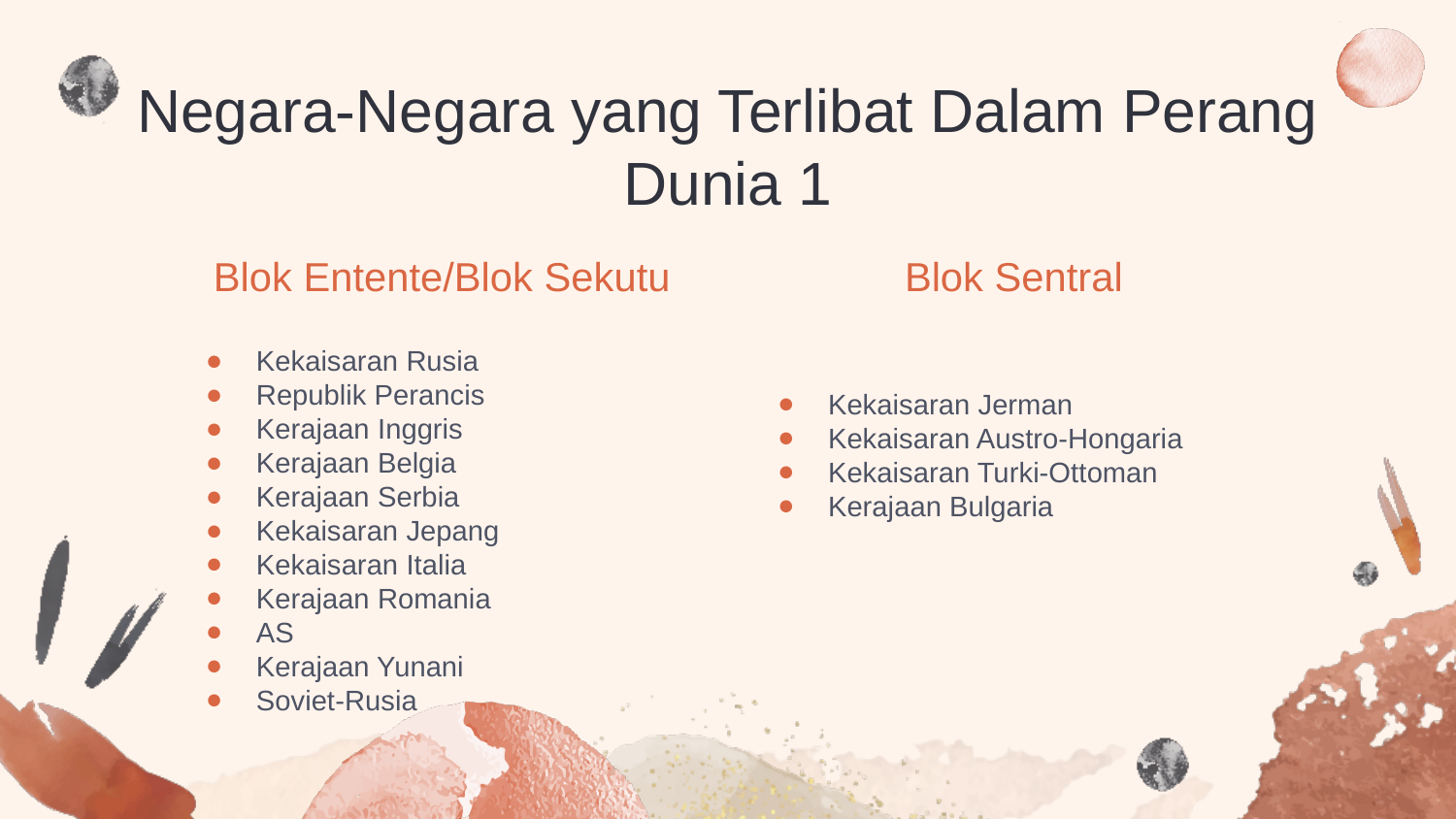

# Negara-Negara yang Terlibat Dalam Perang Dunia 1
Blok Entente/Blok Sekutu
Blok Sentral
Kekaisaran Rusia
Republik Perancis
Kerajaan Inggris
Kerajaan Belgia
Kerajaan Serbia
Kekaisaran Jepang
Kekaisaran Italia
Kerajaan Romania
AS
Kerajaan Yunani
Soviet-Rusia
Kekaisaran Jerman
Kekaisaran Austro-Hongaria
Kekaisaran Turki-Ottoman
Kerajaan Bulgaria